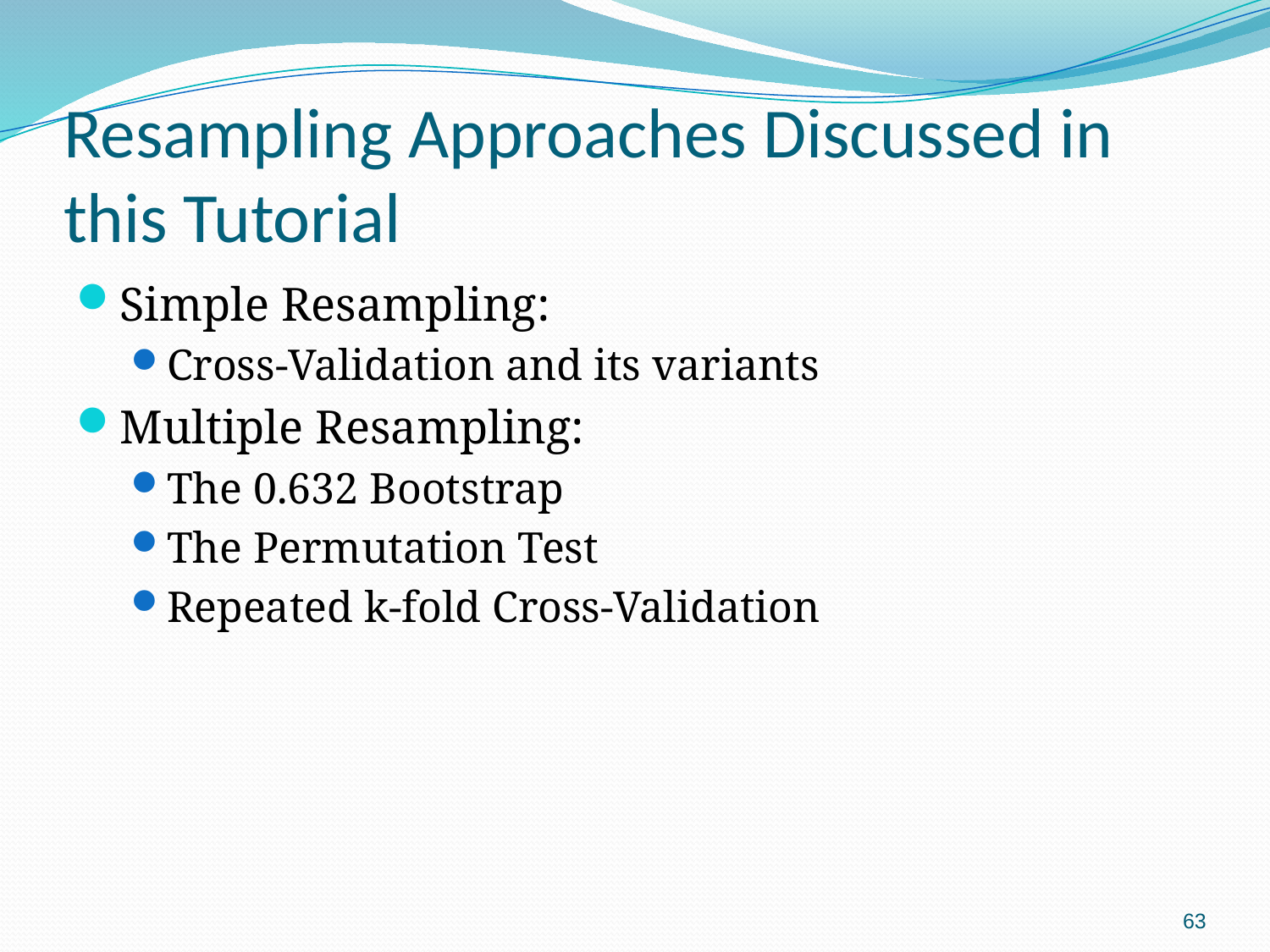

# Resampling Approaches Discussed in this Tutorial
Simple Resampling:
Cross-Validation and its variants
Multiple Resampling:
The 0.632 Bootstrap
The Permutation Test
Repeated k-fold Cross-Validation

63